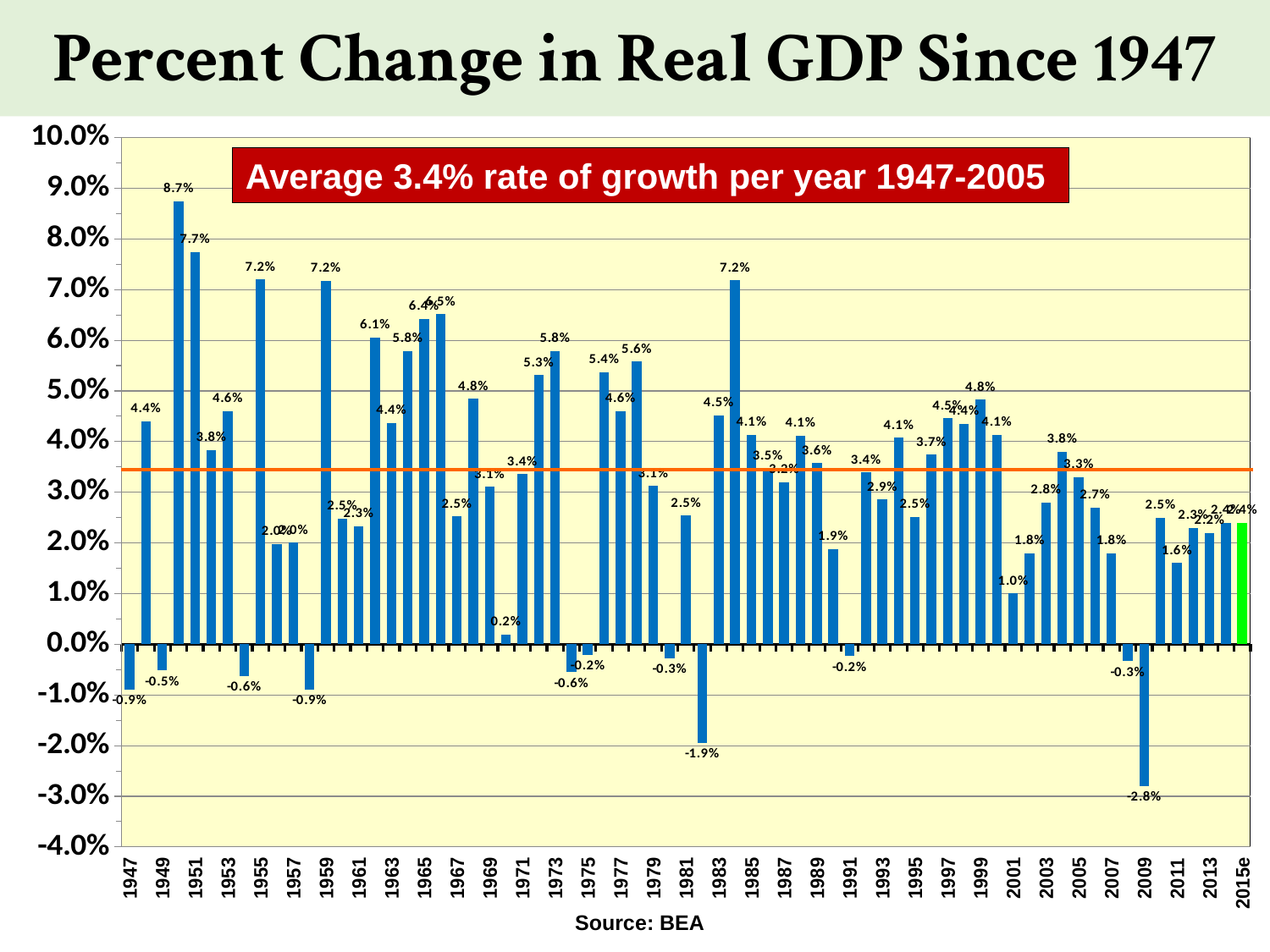

# Percent Change in Real GDP Since 1947

### Chart

| Category | Real $ |
|---|---|
| 1947 | -0.008990897414419052 |
| 1948 | 0.04400991772793872 |
| 1949 | -0.005181626814918849 |
| 1950 | 0.08740708588790636 |
| 1951 | 0.07738748627881464 |
| 1952 | 0.03829944889547532 |
| 1953 | 0.04603033006244406 |
| 1954 | -0.006310762408323289 |
| 1955 | 0.0720048060418812 |
| 1956 | 0.019774237450964627 |
| 1957 | 0.020097346522217174 |
| 1958 | -0.009004155764198885 |
| 1959 | 0.07171701483264736 |
| 1960 | 0.024781710807579405 |
| 1961 | 0.023298568145660337 |
| 1962 | 0.06059977888336099 |
| 1963 | 0.043716203009968035 |
| 1964 | 0.057865168539325884 |
| 1965 | 0.06420015341948426 |
| 1966 | 0.06517881896312727 |
| 1967 | 0.02527263735977714 |
| 1968 | 0.04841084484159208 |
| 1969 | 0.031066127509140617 |
| 1970 | 0.0019022122023391042 |
| 1971 | 0.03356538452523261 |
| 1972 | 0.053135276108402296 |
| 1973 | 0.057926697962875195 |
| 1974 | -0.0055162025728708874 |
| 1975 | -0.0021081932988108454 |
| 1976 | 0.05363662468720509 |
| 1977 | 0.04598103914812457 |
| 1978 | 0.05577785635852672 |
| 1979 | 0.03125440699478221 |
| 1980 | -0.0027520897078683326 |
| 1981 | 0.025385670209119082 |
| 1982 | -0.019424616773374037 |
| 1983 | 0.04517635827409272 |
| 1984 | 0.07186546836516672 |
| 1985 | 0.04137563722133453 |
| 1986 | 0.03464652073530705 |
| 1987 | 0.03198926629475318 |
| 1988 | 0.041111263172300516 |
| 1989 | 0.03572836974524818 |
| 1990 | 0.018770941212305825 |
| 1991 | -0.0023420662505762024 |
| 1992 | 0.03392730042580827 |
| 1993 | 0.028526570048309274 |
| 1994 | 0.04073413024588435 |
| 1995 | 0.02514921415757465 |
| 1996 | 0.037398195025313496 |
| 1997 | 0.044569161238303456 |
| 1998 | 0.04355112280238482 |
| 1999 | 0.048273915540113066 |
| 2000 | 0.04138078305031234 |
| 2001 | 0.01 |
| 2002 | 0.018 |
| 2003 | 0.028 |
| 2004 | 0.038 |
| 2005 | 0.033 |
| 2006 | 0.027 |
| 2007 | 0.018 |
| 2008 | -0.003369578386236971 |
| 2009 | -0.028 |
| 2010 | 0.025 |
| 2011 | 0.016 |
| 2012 | 0.023 |
| 2013 | 0.022 |
| 2014 | 0.024 |
| 2015e | 0.024 |
Average 3.4% rate of growth per year 1947-2005
Source: BEA